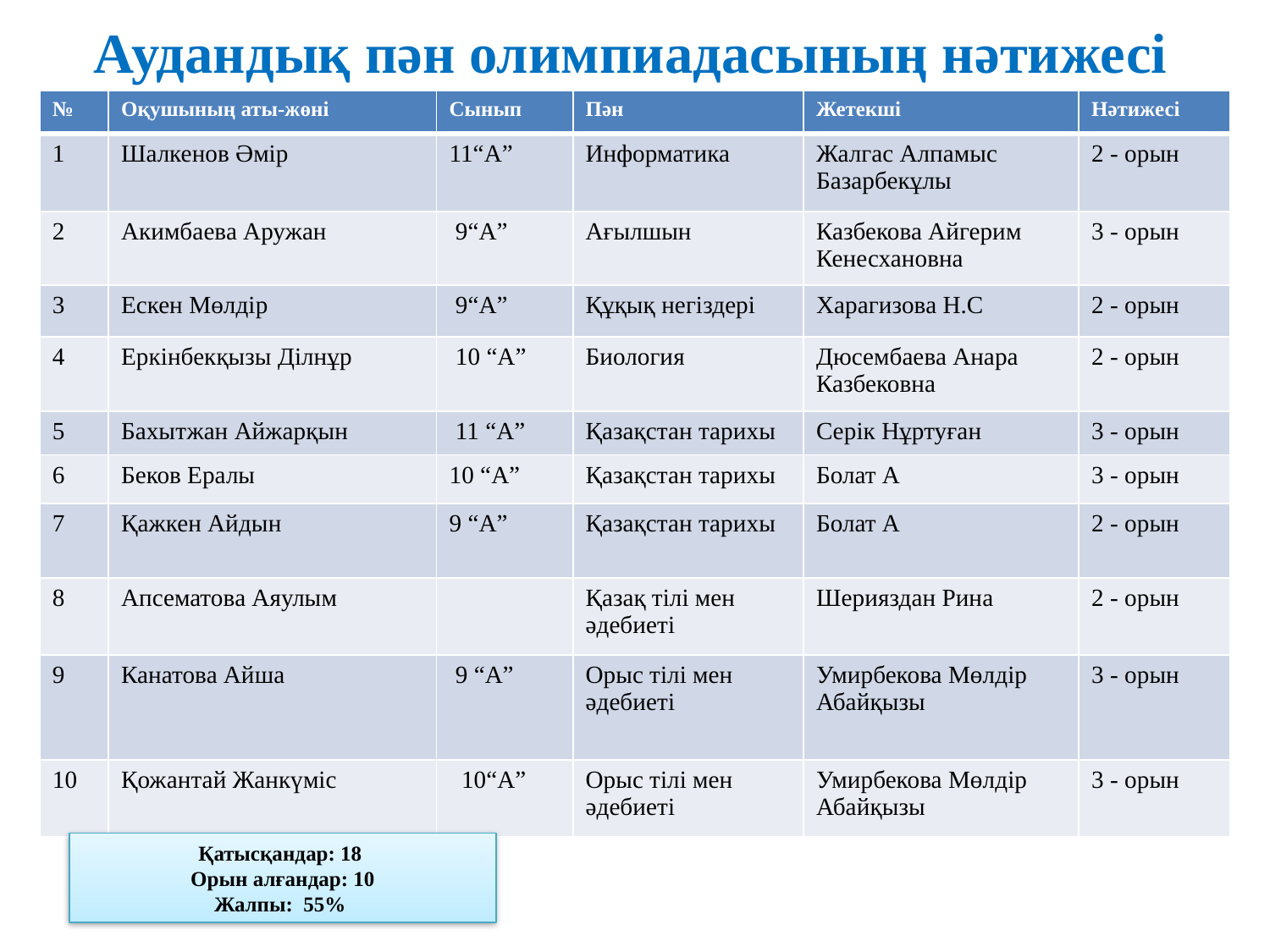

# Аудандық пән олимпиадасының нәтижесі
| № | Оқушының аты-жөні | Сынып | Пән | Жетекші | Нәтижесі |
| --- | --- | --- | --- | --- | --- |
| 1 | Шалкенов Әмір | 11“А” | Информатика | Жалгас Алпамыс Базарбекұлы | 2 - орын |
| 2 | Акимбаева Аружан | 9“А” | Ағылшын | Казбекова Айгерим Кенесхановна | 3 - орын |
| 3 | Ескен Мөлдір | 9“А” | Құқық негіздері | Харагизова Н.С | 2 - орын |
| 4 | Еркінбекқызы Ділнұр | 10 “А” | Биология | Дюсембаева Анара Казбековна | 2 - орын |
| 5 | Бахытжан Айжарқын | 11 “А” | Қазақстан тарихы | Серік Нұртуған | 3 - орын |
| 6 | Беков Ералы | 10 “А” | Қазақстан тарихы | Болат А | 3 - орын |
| 7 | Қажкен Айдын | 9 “А” | Қазақстан тарихы | Болат А | 2 - орын |
| 8 | Апсематова Аяулым |  | Қазақ тілі мен әдебиеті | Шерияздан Рина | 2 - орын |
| 9 | Канатова Айша | 9 “А” | Орыс тілі мен әдебиеті | Умирбекова Мөлдір Абайқызы | 3 - орын |
| 10 | Қожантай Жанкүміс | 10“А” | Орыс тілі мен әдебиеті | Умирбекова Мөлдір Абайқызы | 3 - орын |

Қатысқандар: 18
Орын алғандар: 10
Жалпы:  55%